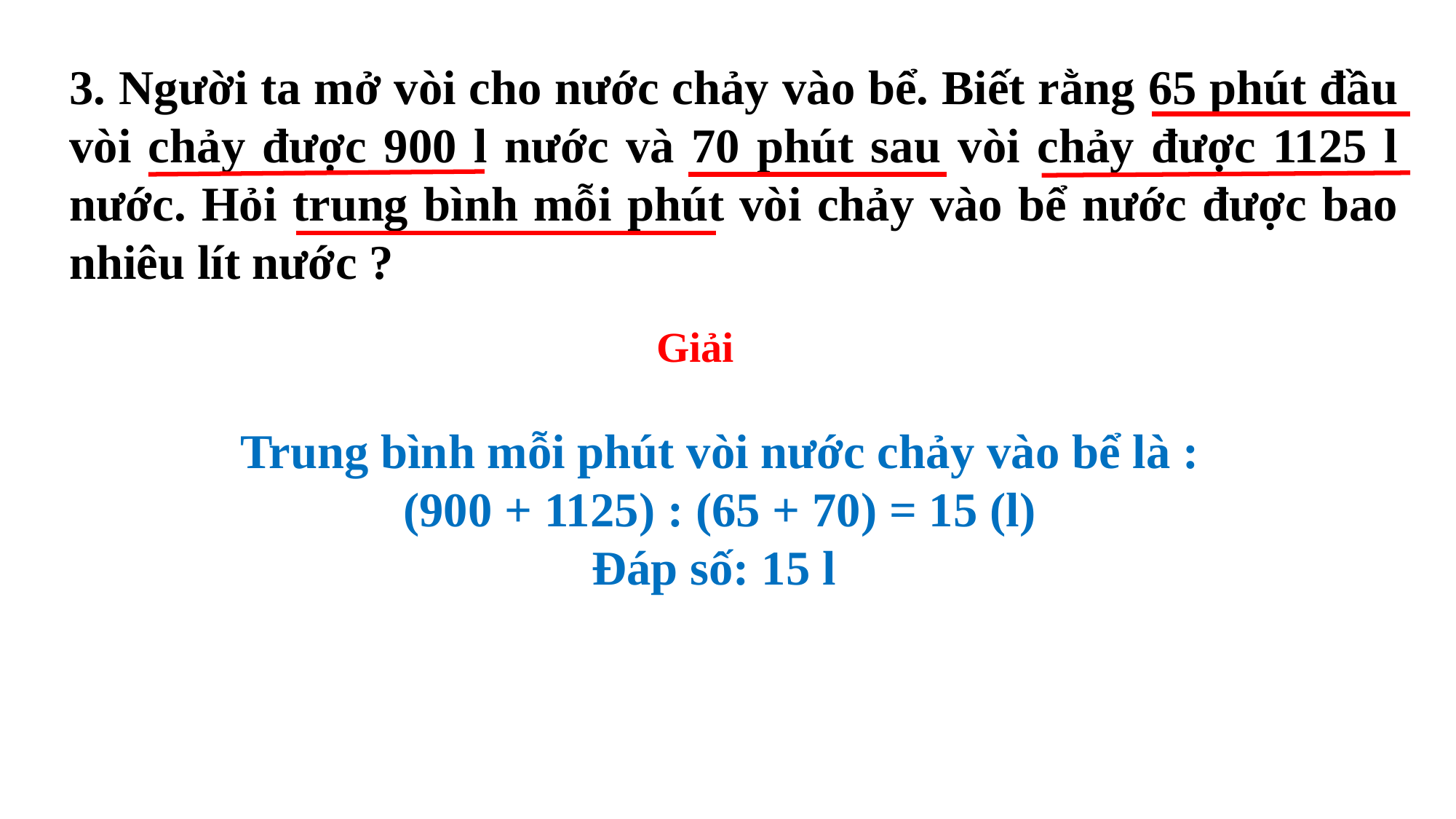

3. Người ta mở vòi cho nước chảy vào bể. Biết rằng 65 phút đầu vòi chảy được 900 l nước và 70 phút sau vòi chảy được 1125 l nước. Hỏi trung bình mỗi phút vòi chảy vào bể nước được bao nhiêu lít nước ?
Giải
Trung bình mỗi phút vòi nước chảy vào bể là :
(900 + 1125) : (65 + 70) = 15 (l)
Đáp số: 15 l